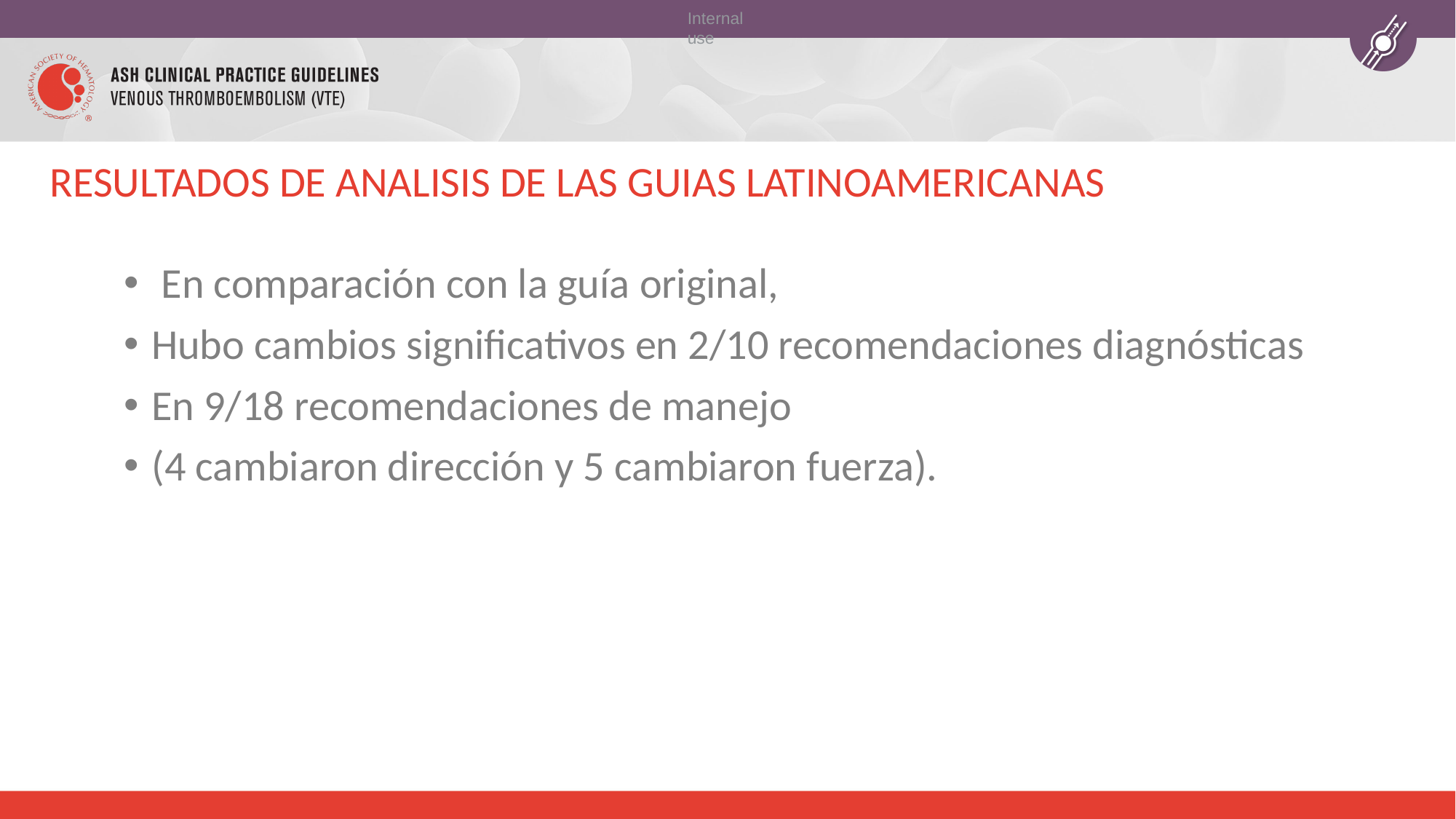

# RESULTADOS DE ANALISIS DE LAS GUIAS LATINOAMERICANAS
 En comparación con la guía original,
Hubo cambios significativos en 2/10 recomendaciones diagnósticas
En 9/18 recomendaciones de manejo
(4 cambiaron dirección y 5 cambiaron fuerza).